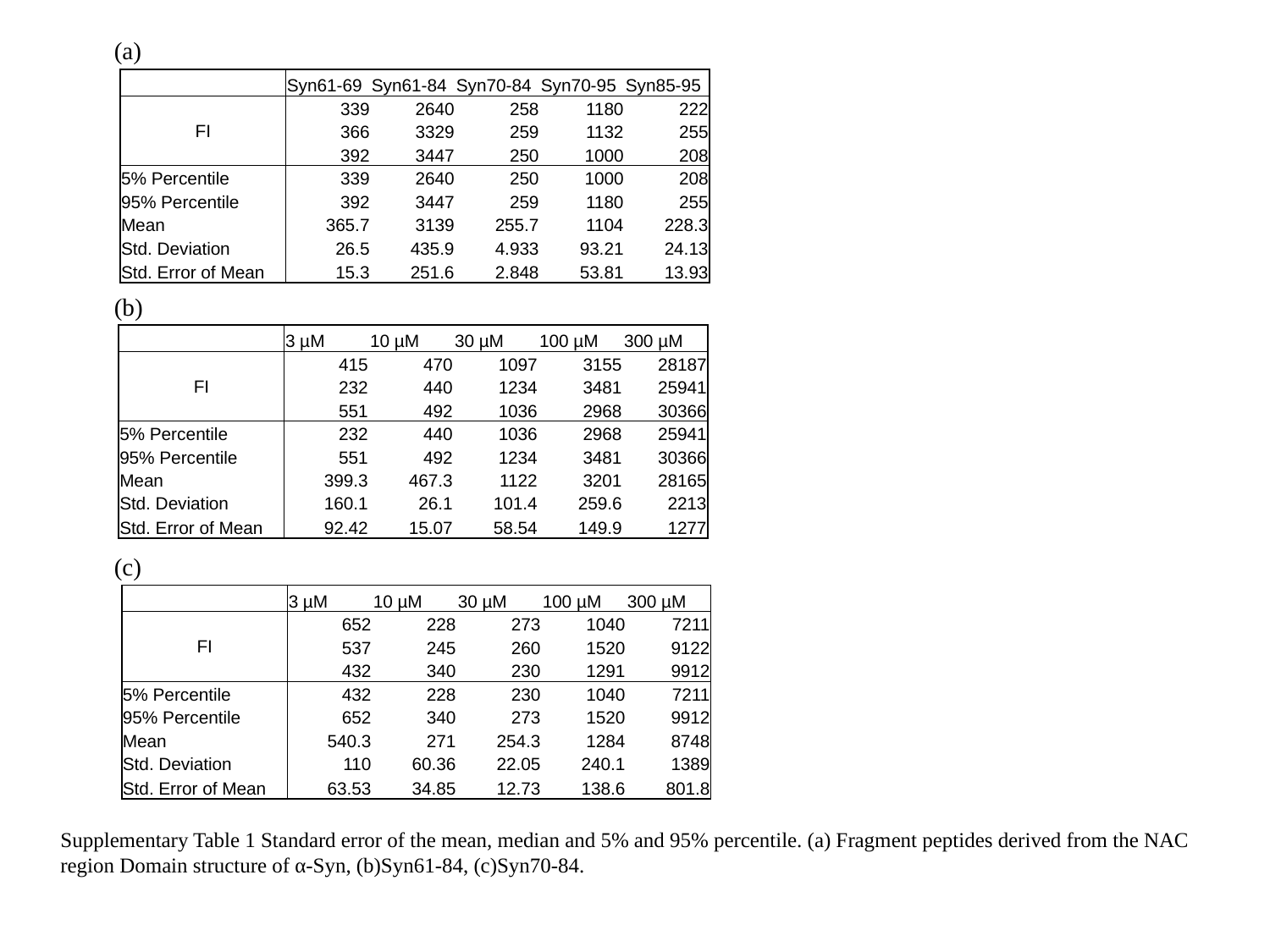

(a)
|  | Syn61-69 | Syn61-84 | Syn70-84 | Syn70-95 | Syn85-95 |
| --- | --- | --- | --- | --- | --- |
| FI | 339 | 2640 | 258 | 1180 | 222 |
|  | 366 | 3329 | 259 | 1132 | 255 |
|  | 392 | 3447 | 250 | 1000 | 208 |
| 5% Percentile | 339 | 2640 | 250 | 1000 | 208 |
| 95% Percentile | 392 | 3447 | 259 | 1180 | 255 |
| Mean | 365.7 | 3139 | 255.7 | 1104 | 228.3 |
| Std. Deviation | 26.5 | 435.9 | 4.933 | 93.21 | 24.13 |
| Std. Error of Mean | 15.3 | 251.6 | 2.848 | 53.81 | 13.93 |
(b)
|  | 3 µM | 10 µM | 30 µM | 100 µM | 300 µM |
| --- | --- | --- | --- | --- | --- |
| FI | 415 | 470 | 1097 | 3155 | 28187 |
|  | 232 | 440 | 1234 | 3481 | 25941 |
|  | 551 | 492 | 1036 | 2968 | 30366 |
| 5% Percentile | 232 | 440 | 1036 | 2968 | 25941 |
| 95% Percentile | 551 | 492 | 1234 | 3481 | 30366 |
| Mean | 399.3 | 467.3 | 1122 | 3201 | 28165 |
| Std. Deviation | 160.1 | 26.1 | 101.4 | 259.6 | 2213 |
| Std. Error of Mean | 92.42 | 15.07 | 58.54 | 149.9 | 1277 |
(c)
|  | 3 µM | 10 µM | 30 µM | 100 µM | 300 µM |
| --- | --- | --- | --- | --- | --- |
| FI | 652 | 228 | 273 | 1040 | 7211 |
|  | 537 | 245 | 260 | 1520 | 9122 |
|  | 432 | 340 | 230 | 1291 | 9912 |
| 5% Percentile | 432 | 228 | 230 | 1040 | 7211 |
| 95% Percentile | 652 | 340 | 273 | 1520 | 9912 |
| Mean | 540.3 | 271 | 254.3 | 1284 | 8748 |
| Std. Deviation | 110 | 60.36 | 22.05 | 240.1 | 1389 |
| Std. Error of Mean | 63.53 | 34.85 | 12.73 | 138.6 | 801.8 |
Supplementary Table 1 Standard error of the mean, median and 5% and 95% percentile. (a) Fragment peptides derived from the NAC region Domain structure of α-Syn, (b)Syn61-84, (c)Syn70-84.